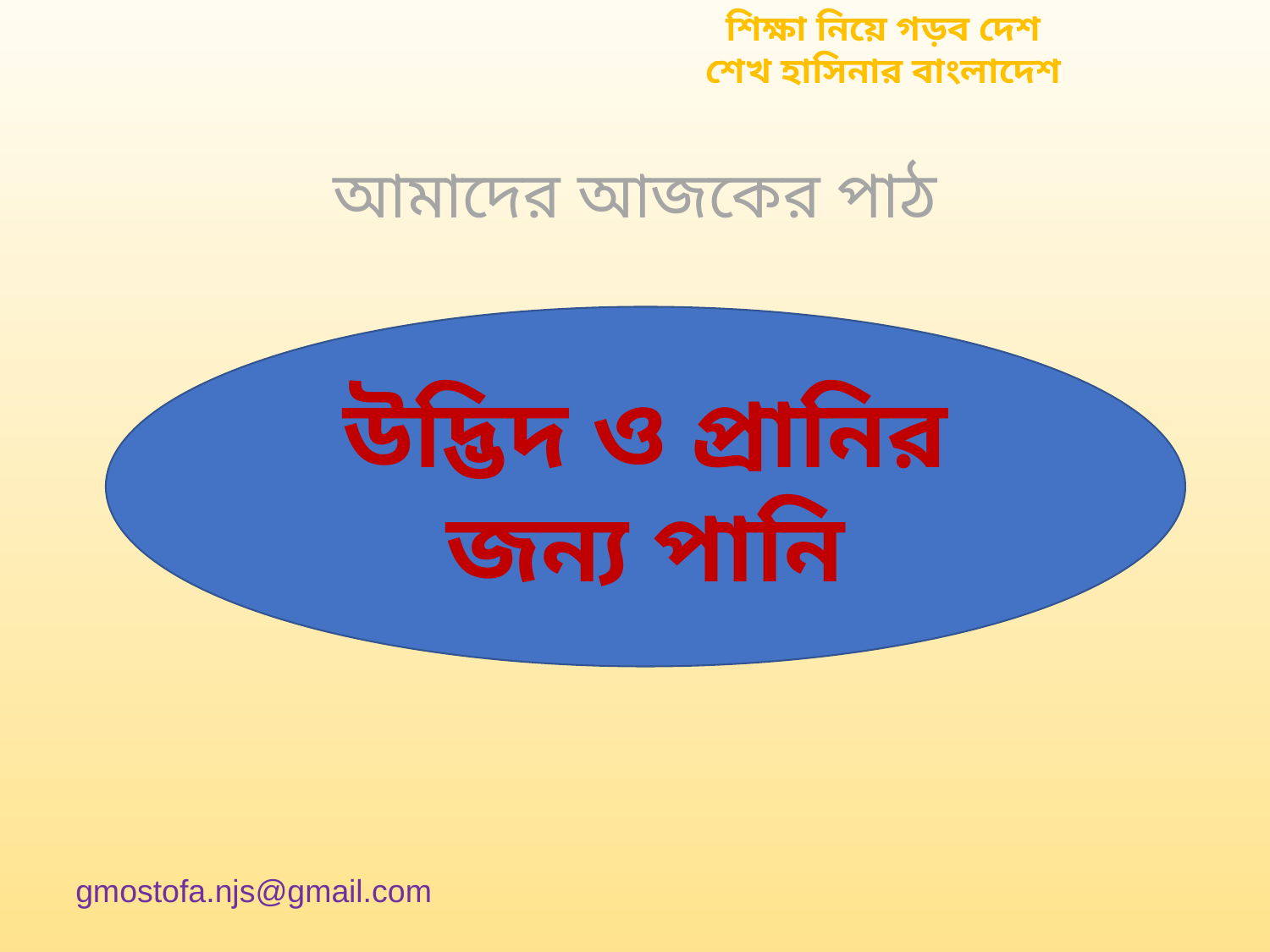

শিক্ষা নিয়ে গড়ব দেশ
শেখ হাসিনার বাংলাদেশ
আমাদের আজকের পাঠ
উদ্ভিদ ও প্রানির জন্য পানি
gmostofa.njs@gmail.com